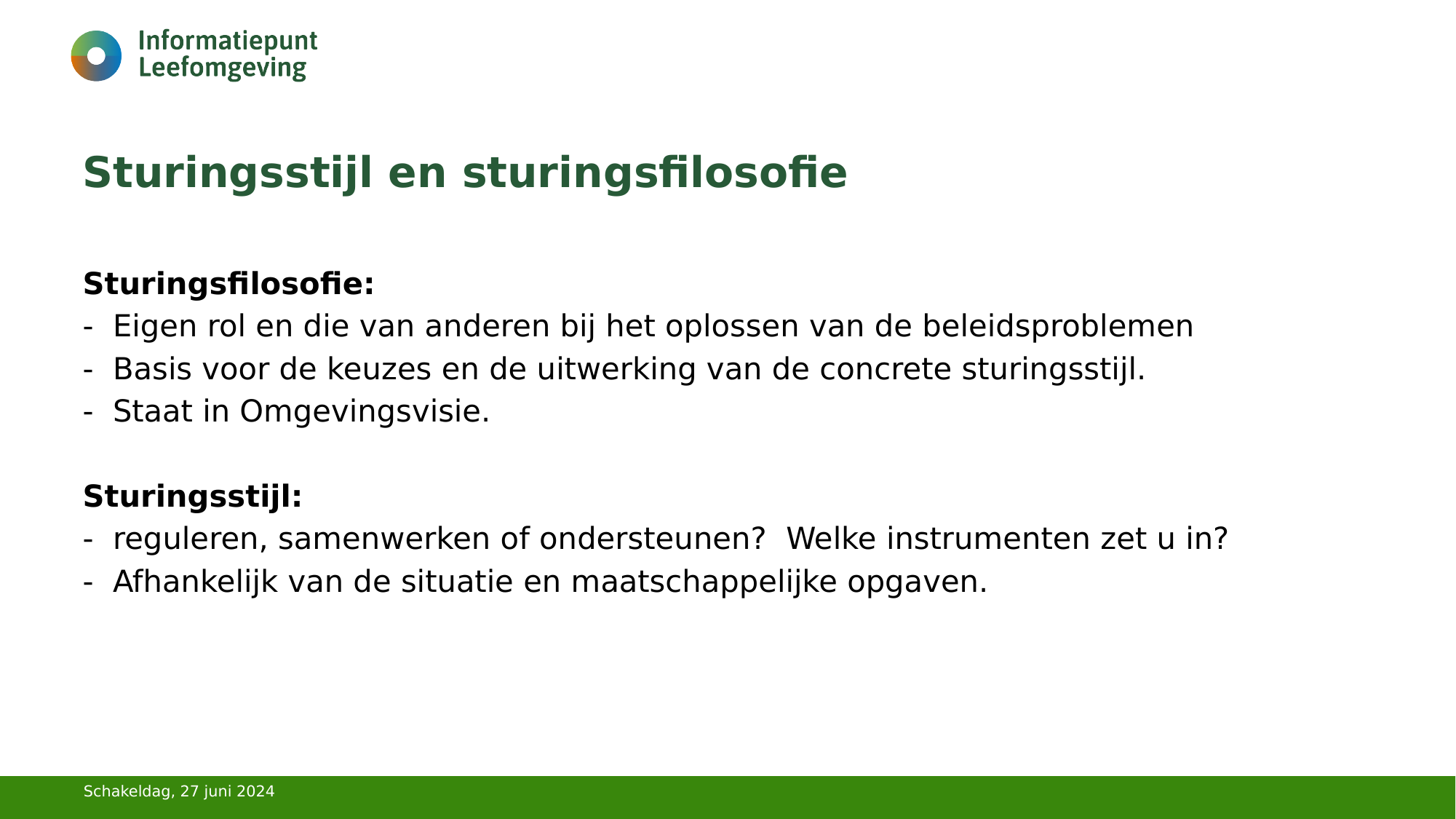

# Sturingsstijl en sturingsfilosofie

Sturingsfilosofie:
-  Eigen rol en die van anderen bij het oplossen van de beleidsproblemen
-  Basis voor de keuzes en de uitwerking van de concrete sturingsstijl.
-  Staat in Omgevingsvisie.

Sturingsstijl:
-  reguleren, samenwerken of ondersteunen?  Welke instrumenten zet u in?
-  Afhankelijk van de situatie en maatschappelijke opgaven.

Schakeldag, 27 juni 2024